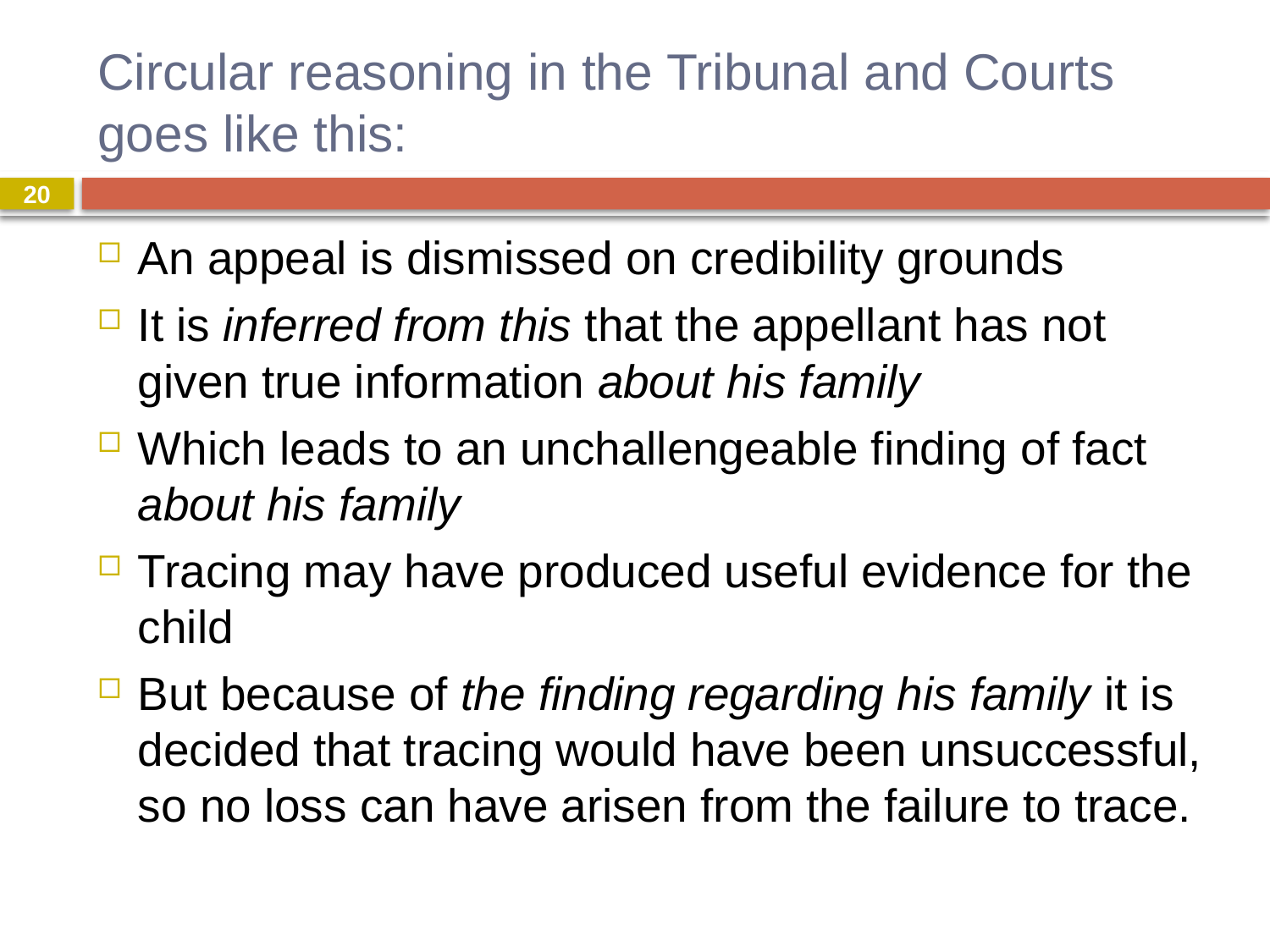

# Circular reasoning in the Tribunal and Courts goes like this:
20
An appeal is dismissed on credibility grounds
It is inferred from this that the appellant has not given true information about his family
Which leads to an unchallengeable finding of fact about his family
Tracing may have produced useful evidence for the child
But because of the finding regarding his family it is decided that tracing would have been unsuccessful, so no loss can have arisen from the failure to trace.